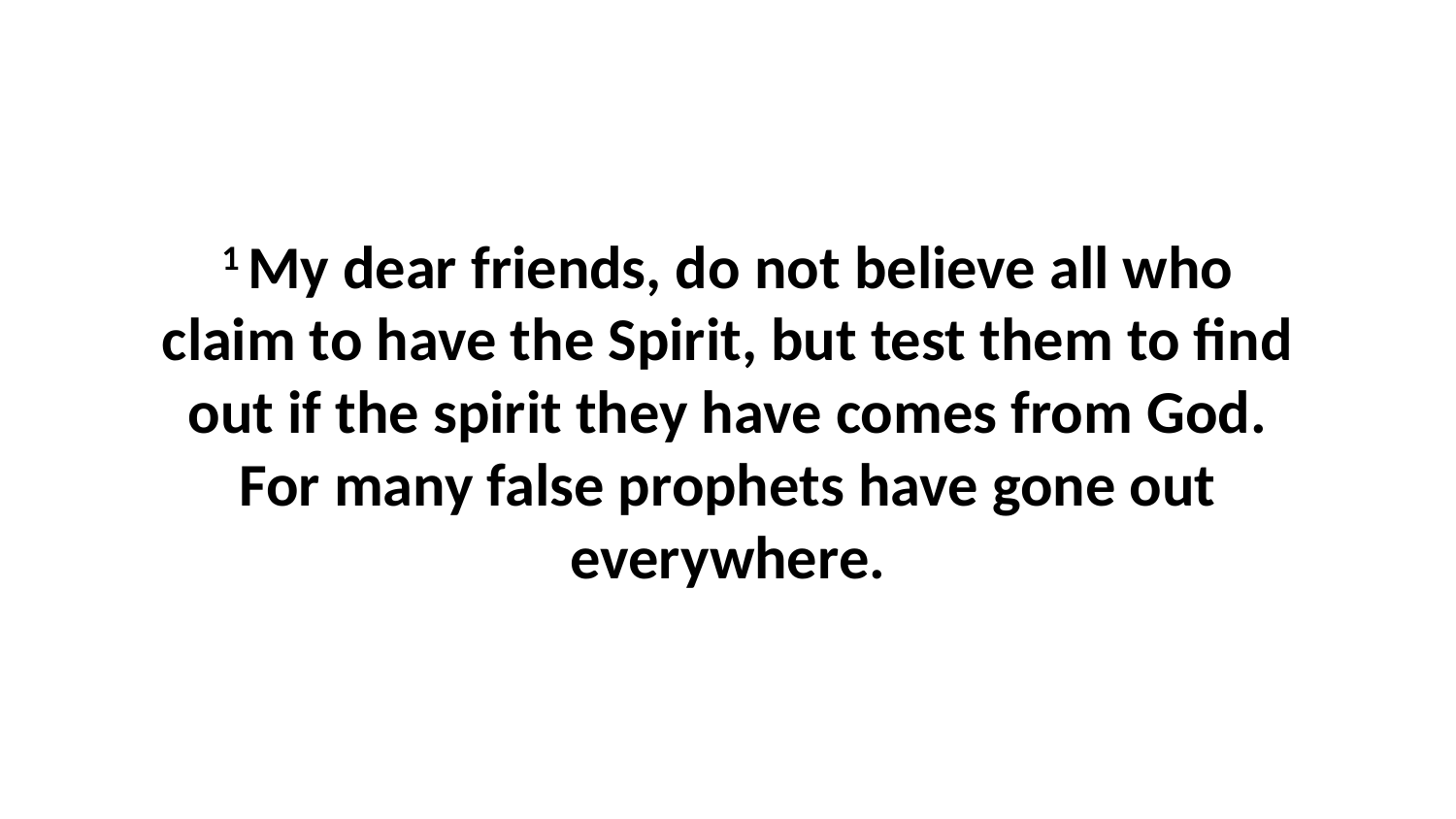

1 My dear friends, do not believe all who claim to have the Spirit, but test them to find out if the spirit they have comes from God. For many false prophets have gone out everywhere.